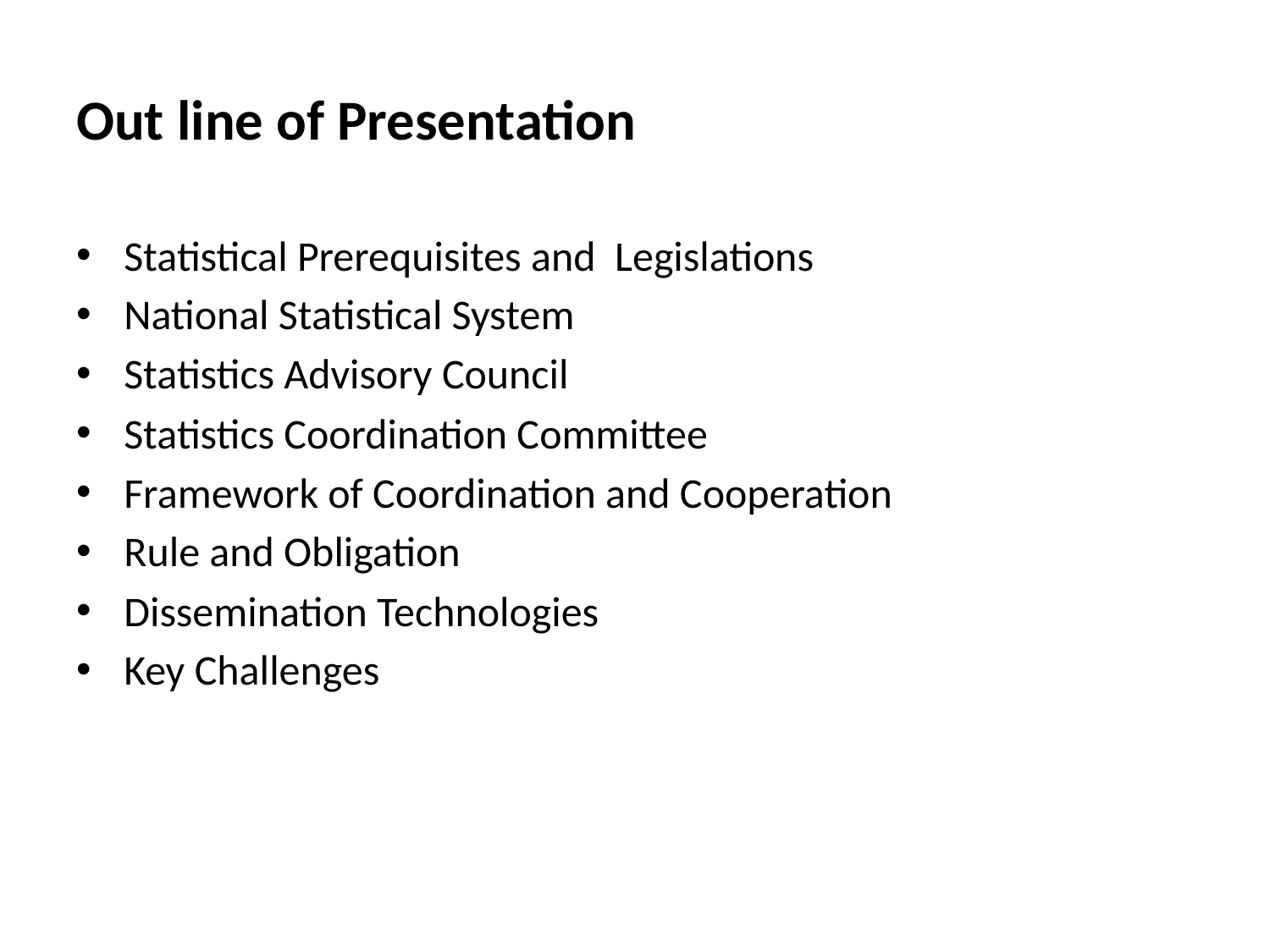

# Out line of Presentation
Statistical Prerequisites and  Legislations
National Statistical System
Statistics Advisory Council
Statistics Coordination Committee
Framework of Coordination and Cooperation
Rule and Obligation
Dissemination Technologies
Key Challenges